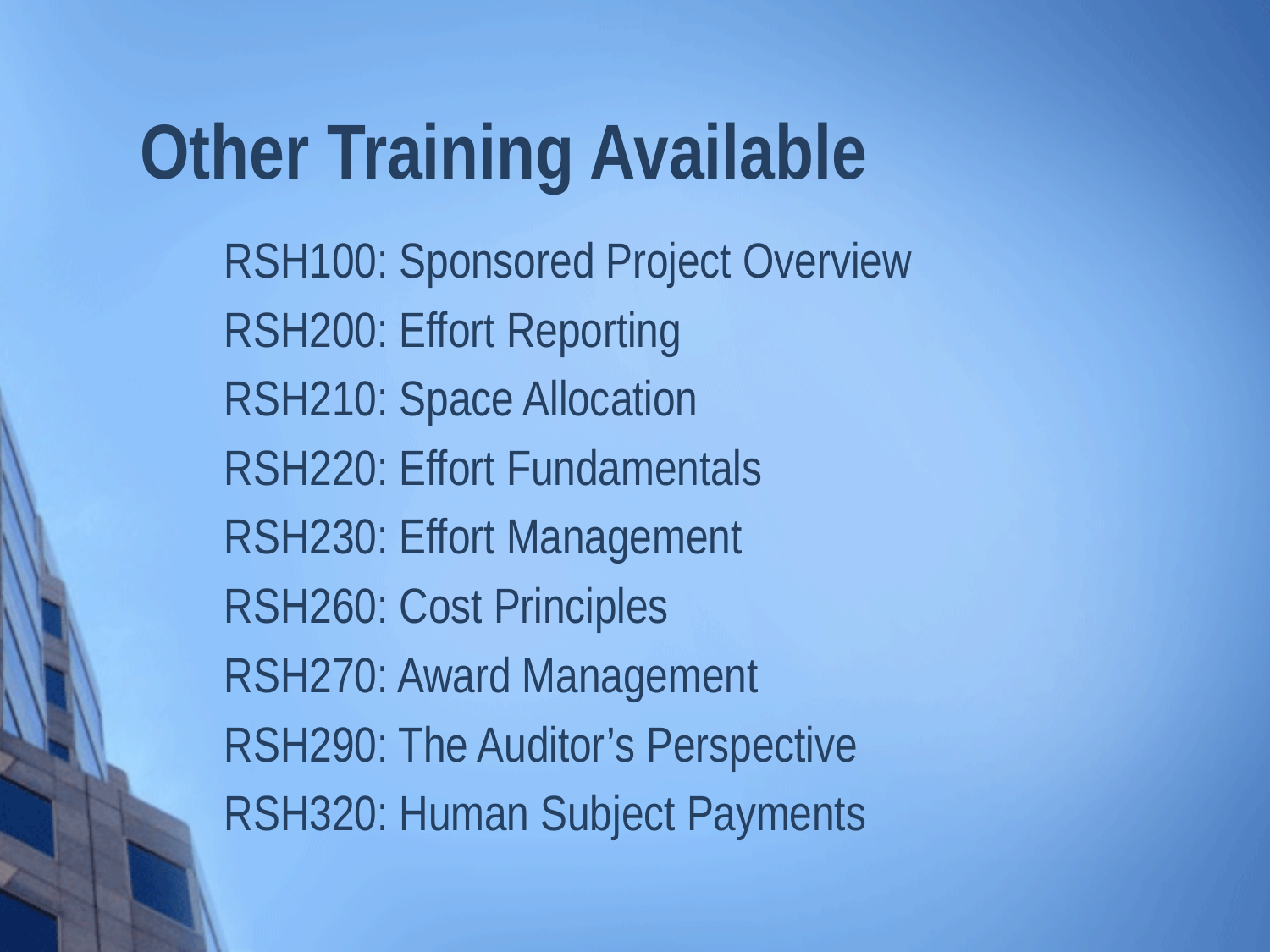

Other Training Available
RSH100: Sponsored Project Overview
RSH200: Effort Reporting
RSH210: Space Allocation
RSH220: Effort Fundamentals
RSH230: Effort Management
RSH260: Cost Principles
RSH270: Award Management
RSH290: The Auditor’s Perspective
RSH320: Human Subject Payments